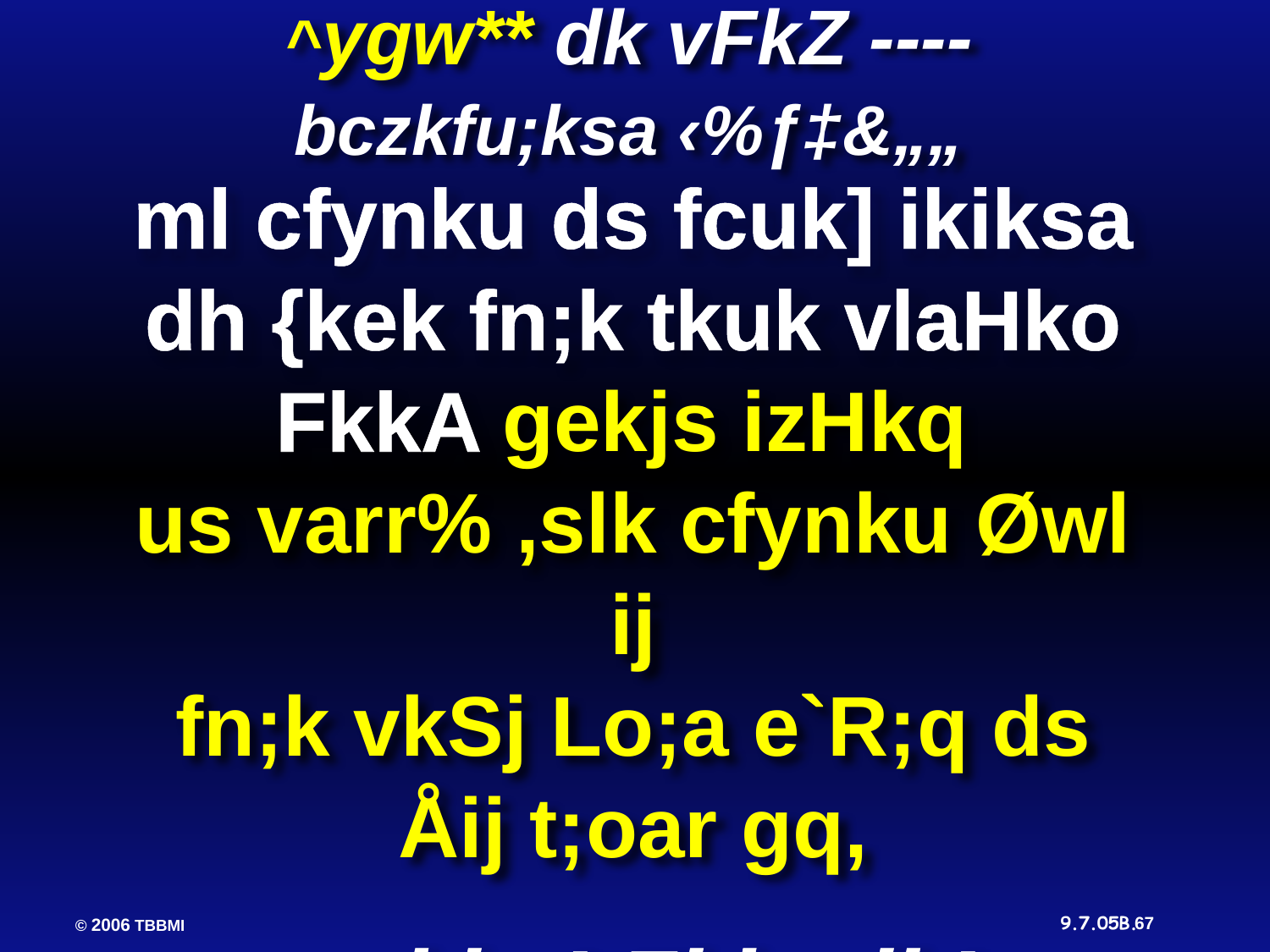

^ygw** dk vFkZ ----
bczkfu;ksa ‹%ƒ‡&„„

ml cfynku ds fcuk] ikiksa dh {kek fn;k tkuk vlaHko FkkA gekjs izHkq
us varr% ,slk cfynku Øwl ij
fn;k vkSj Lo;a e`R;q ds
Åij t;oar gq,
gekjs LFkku ij !

67